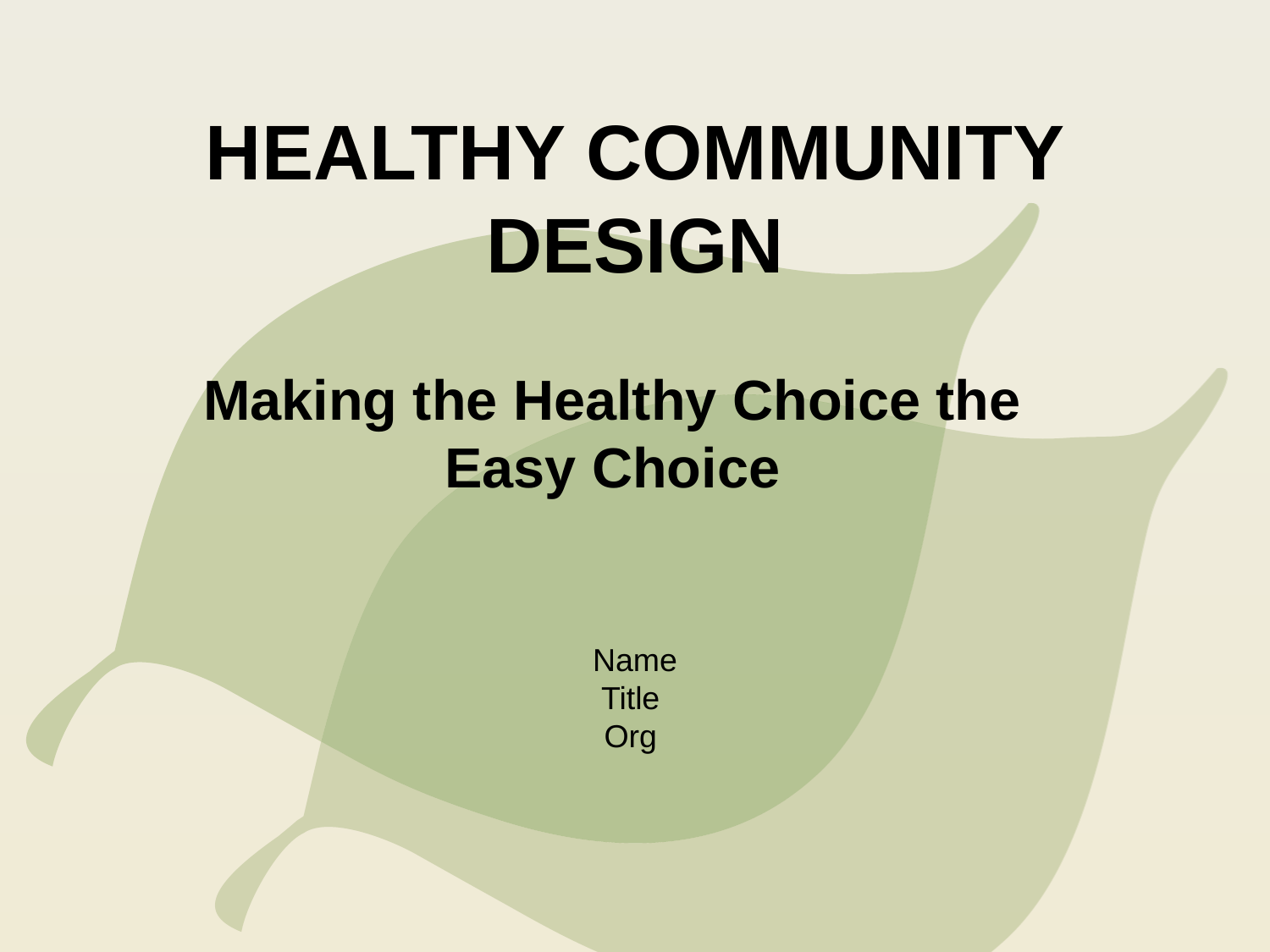

# Healthy Community Design

Making the Healthy Choice the Easy Choice
Name
Title
Org